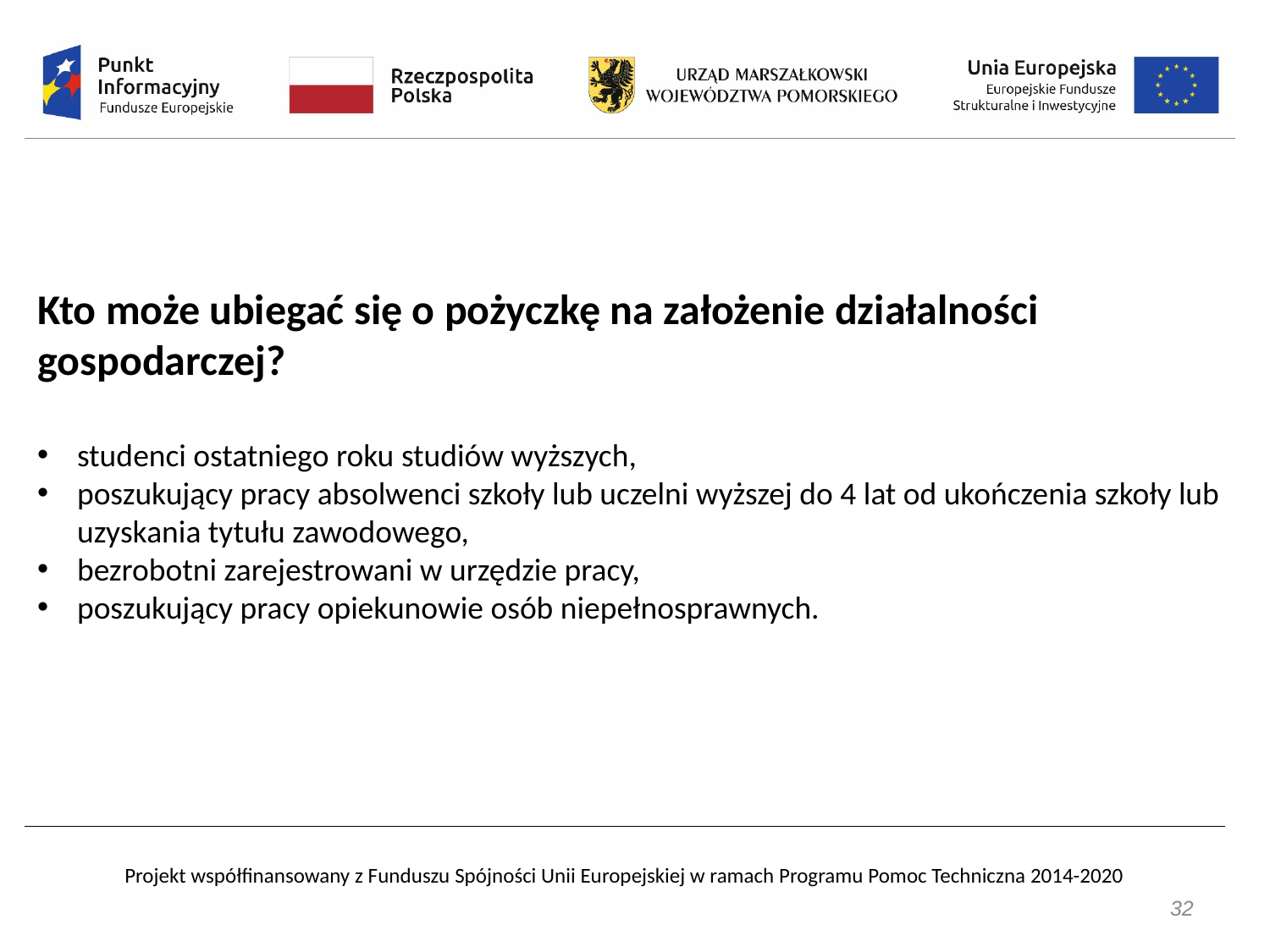

Kto może ubiegać się o pożyczkę na założenie działalności gospodarczej?

studenci ostatniego roku studiów wyższych,
poszukujący pracy absolwenci szkoły lub uczelni wyższej do 4 lat od ukończenia szkoły lub uzyskania tytułu zawodowego,
bezrobotni zarejestrowani w urzędzie pracy,
poszukujący pracy opiekunowie osób niepełnosprawnych.

32